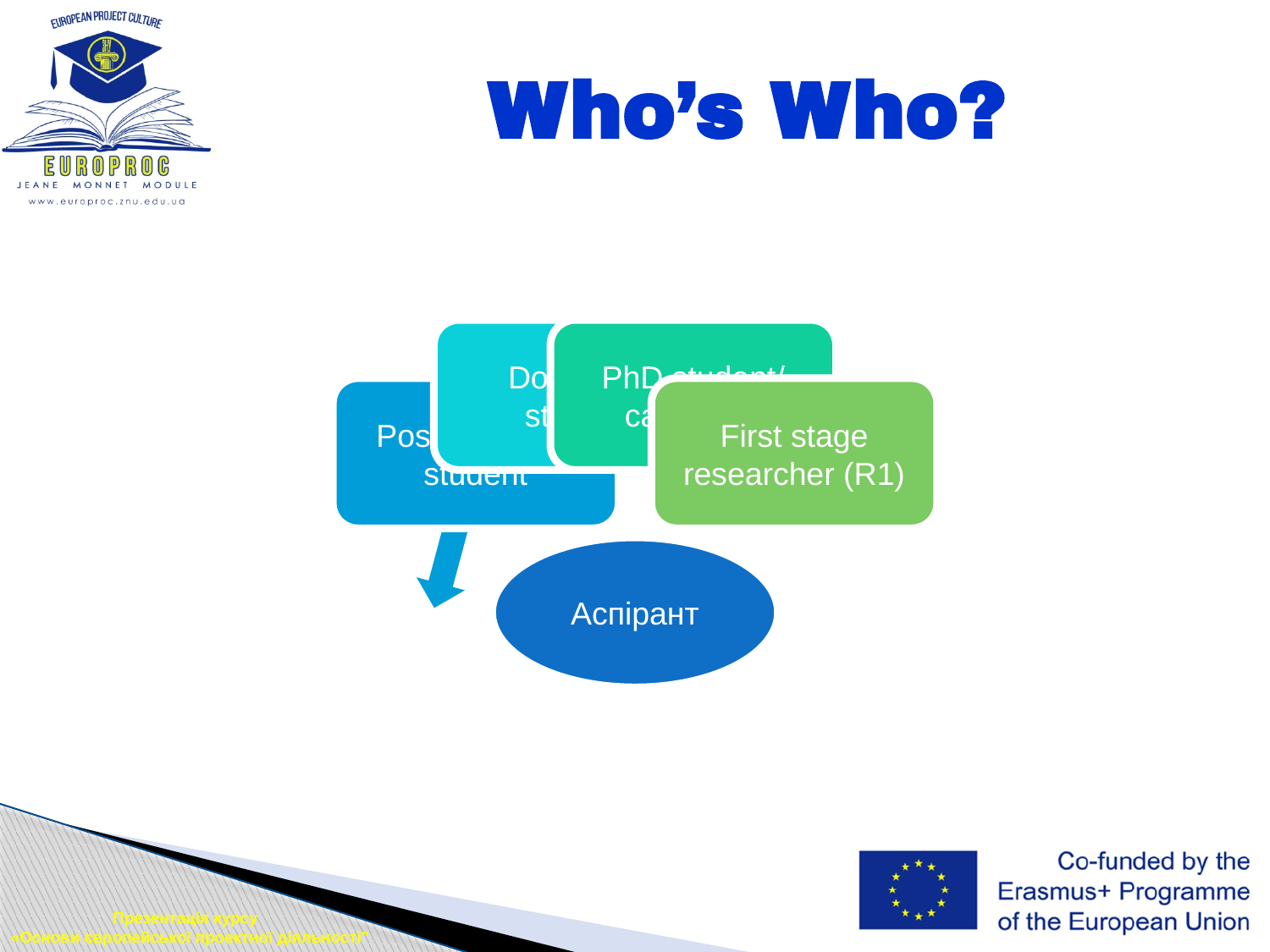

# Who’s Who?

Аспірант
PhD student/
candidate
Презентація курсу
 «Основи європейської проектної діяльності"